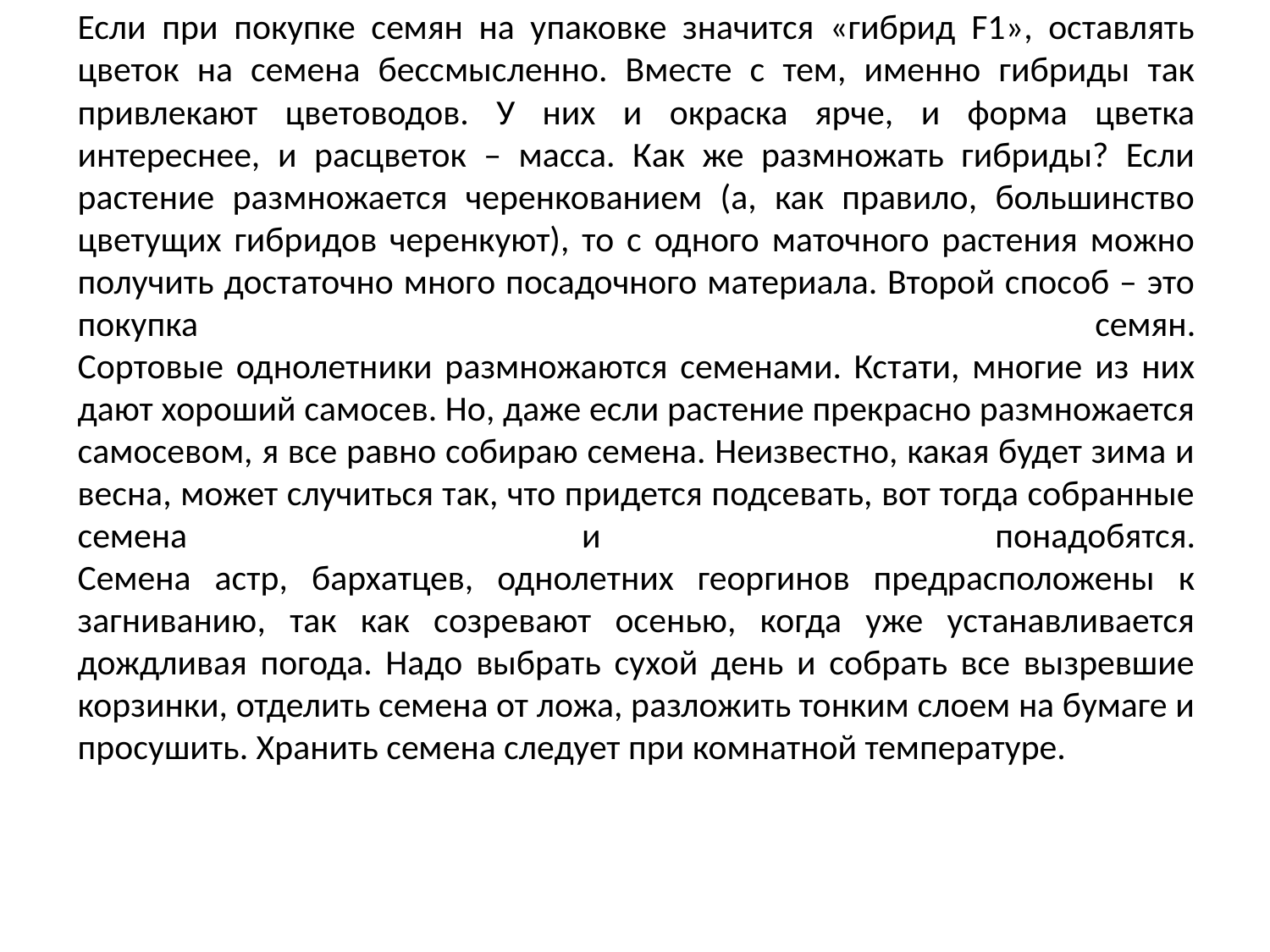

# Если при покупке семян на упаковке значится «гибрид F1», оставлять цветок на семена бессмысленно. Вместе с тем, именно гибриды так привлекают цветоводов. У них и окраска ярче, и форма цветка интереснее, и расцветок – масса. Как же размножать гибриды? Если растение размножается черенкованием (а, как правило, большинство цветущих гибридов черенкуют), то с одного маточного растения можно получить достаточно много посадочного материала. Второй способ – это покупка семян. Сортовые однолетники размножаются семенами. Кстати, многие из них дают хороший самосев. Но, даже если растение прекрасно размножается самосевом, я все равно собираю семена. Неизвестно, какая будет зима и весна, может случиться так, что придется подсевать, вот тогда собранные семена и понадобятся. Семена астр, бархатцев, однолетних георгинов предрасположены к загниванию, так как созревают осенью, когда уже устанавливается дождливая погода. Надо выбрать сухой день и собрать все вызревшие корзинки, отделить семена от ложа, разложить тонким слоем на бумаге и просушить. Хранить семена следует при комнатной температуре.